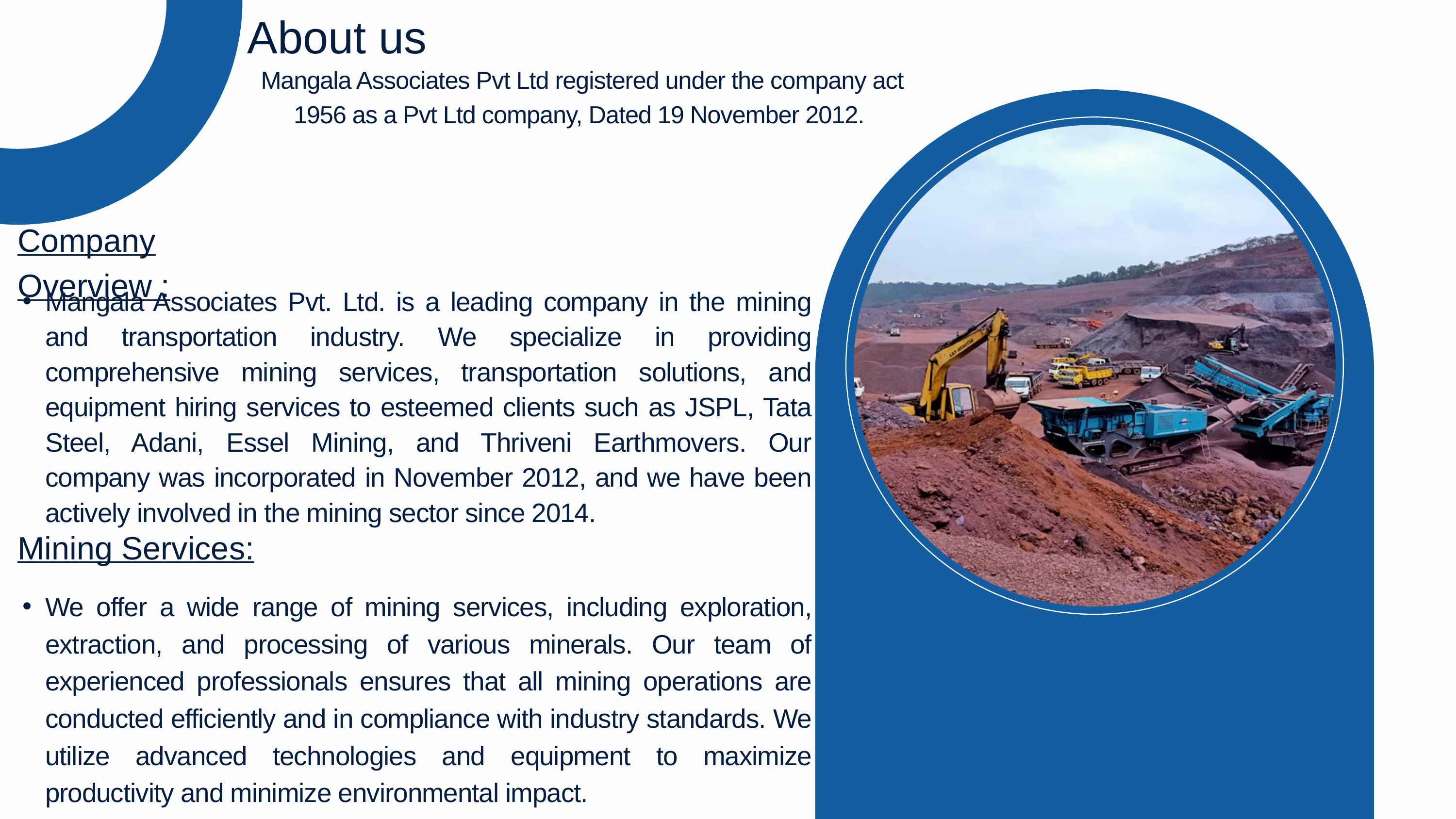

About us
Mangala Associates Pvt Ltd registered under the company act 1956 as a Pvt Ltd company, Dated 19 November 2012.

Company Overview :
Mangala Associates Pvt. Ltd. is a leading company in the mining and transportation industry. We specialize in providing comprehensive mining services, transportation solutions, and equipment hiring services to esteemed clients such as JSPL, Tata Steel, Adani, Essel Mining, and Thriveni Earthmovers. Our company was incorporated in November 2012, and we have been actively involved in the mining sector since 2014.

Mining Services:
We offer a wide range of mining services, including exploration, extraction, and processing of various minerals. Our team of experienced professionals ensures that all mining operations are conducted efficiently and in compliance with industry standards. We utilize advanced technologies and equipment to maximize productivity and minimize environmental impact.